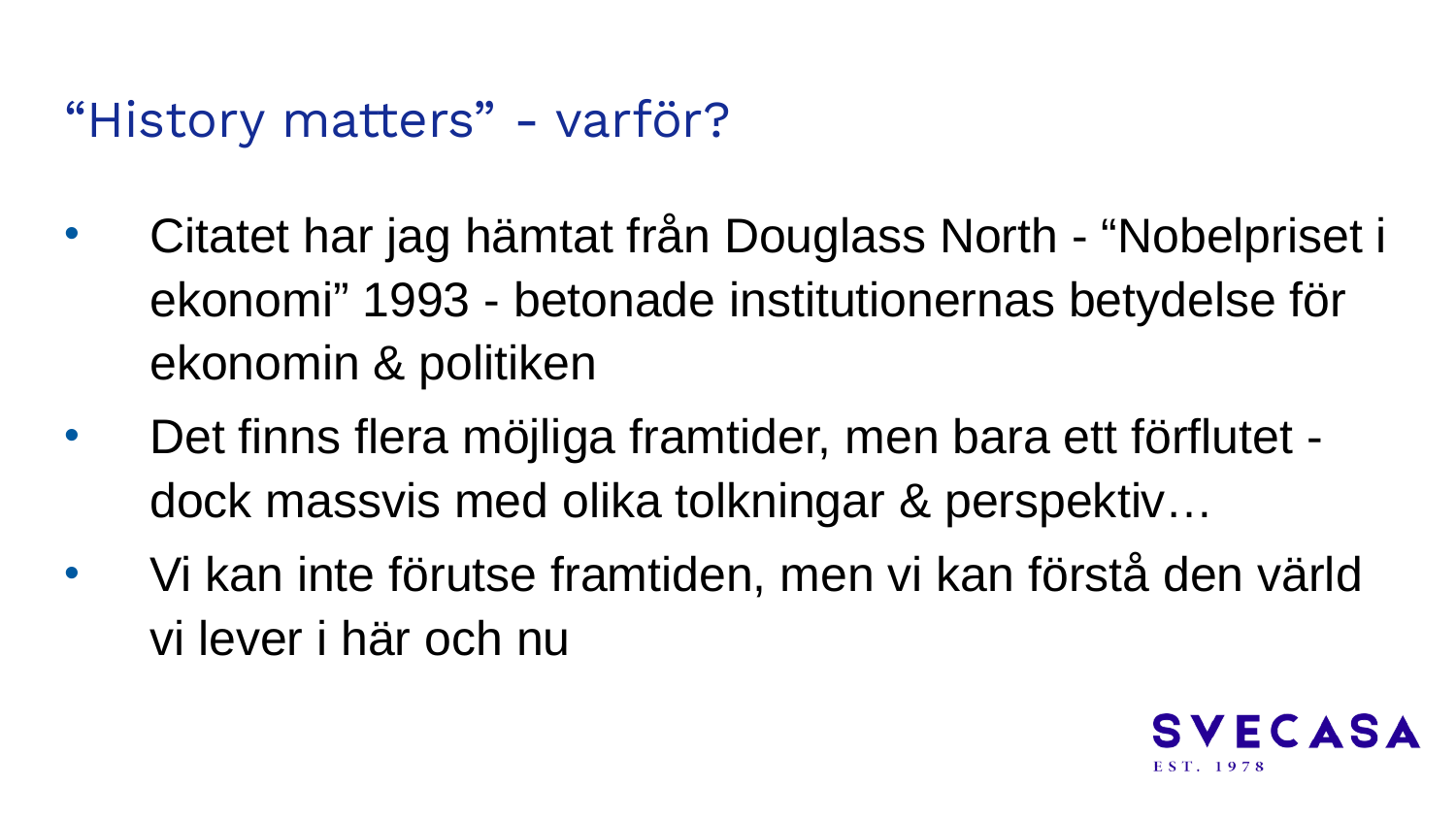

# “History matters” - varför?

Citatet har jag hämtat från Douglass North - “Nobelpriset i ekonomi” 1993 - betonade institutionernas betydelse för ekonomin & politiken
Det finns flera möjliga framtider, men bara ett förflutet - dock massvis med olika tolkningar & perspektiv…
Vi kan inte förutse framtiden, men vi kan förstå den värld vi lever i här och nu